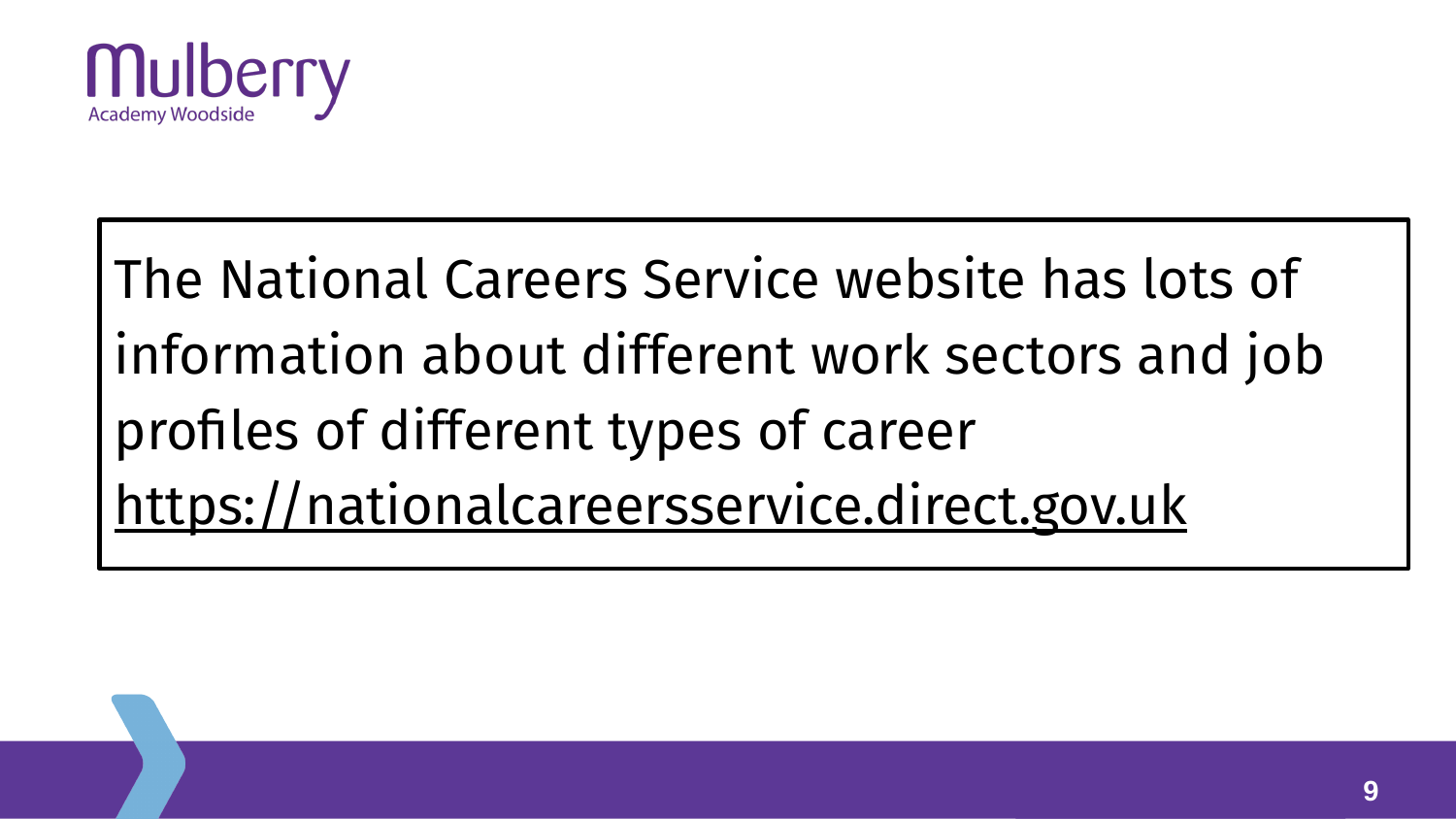

The National Careers Service website has lots of information about different work sectors and job profiles of different types of career https://nationalcareersservice.direct.gov.uk